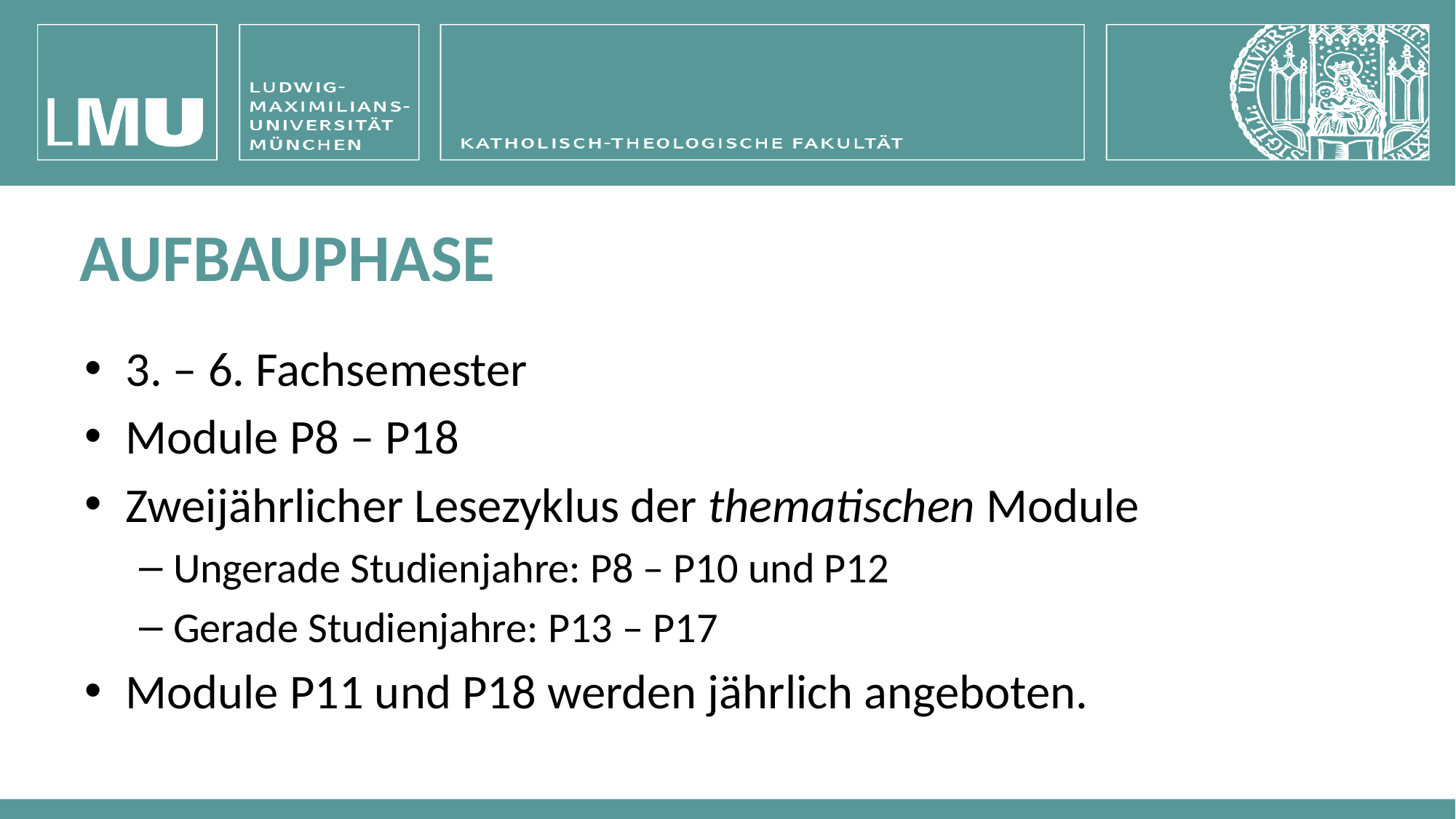

# AUFBAUPHASE
3. – 6. Fachsemester
Module P8 – P18
Zweijährlicher Lesezyklus der thematischen Module
Ungerade Studienjahre: P8 – P10 und P12
Gerade Studienjahre: P13 – P17
Module P11 und P18 werden jährlich angeboten.